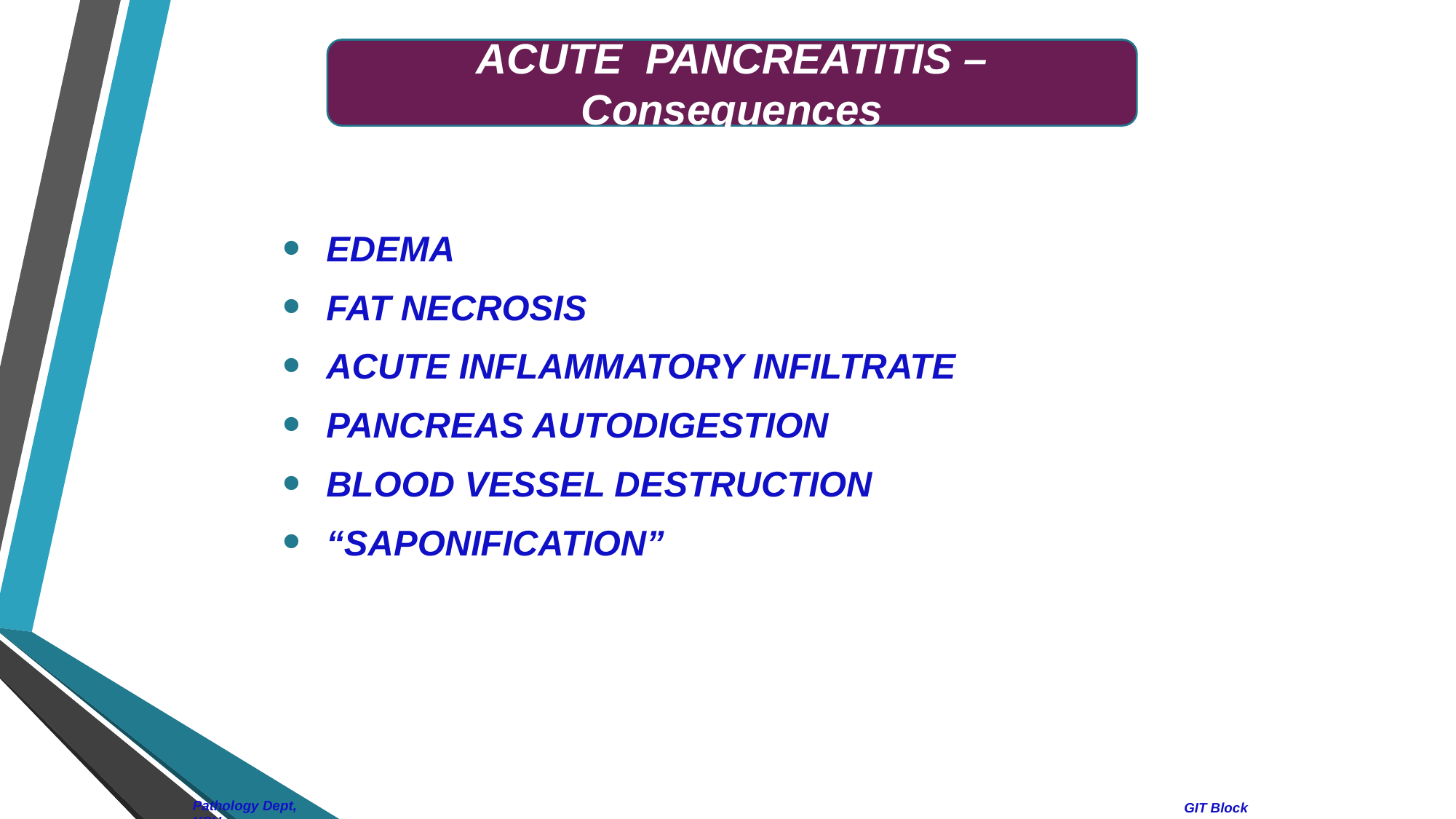

ACUTE  PANCREATITIS – Consequences
 EDEMA
 FAT NECROSIS
 ACUTE INFLAMMATORY INFILTRATE
 PANCREAS AUTODIGESTION
 BLOOD VESSEL DESTRUCTION
 “SAPONIFICATION”

Pathology Dept, KSU
GIT Block